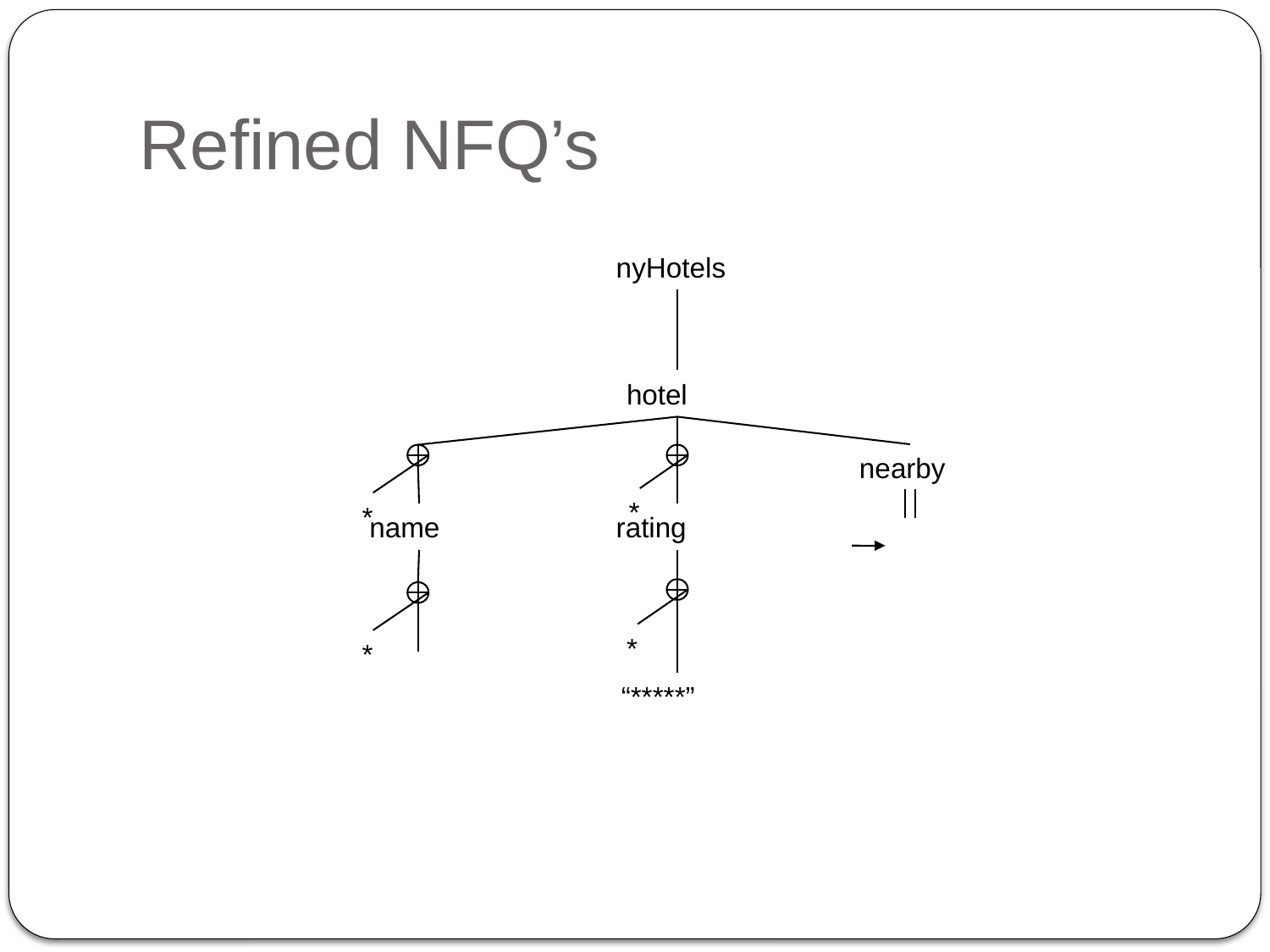

# Refined NFQ’s
nyHotels
hotel
nearby

*
*
name
rating

*
*
“*****”